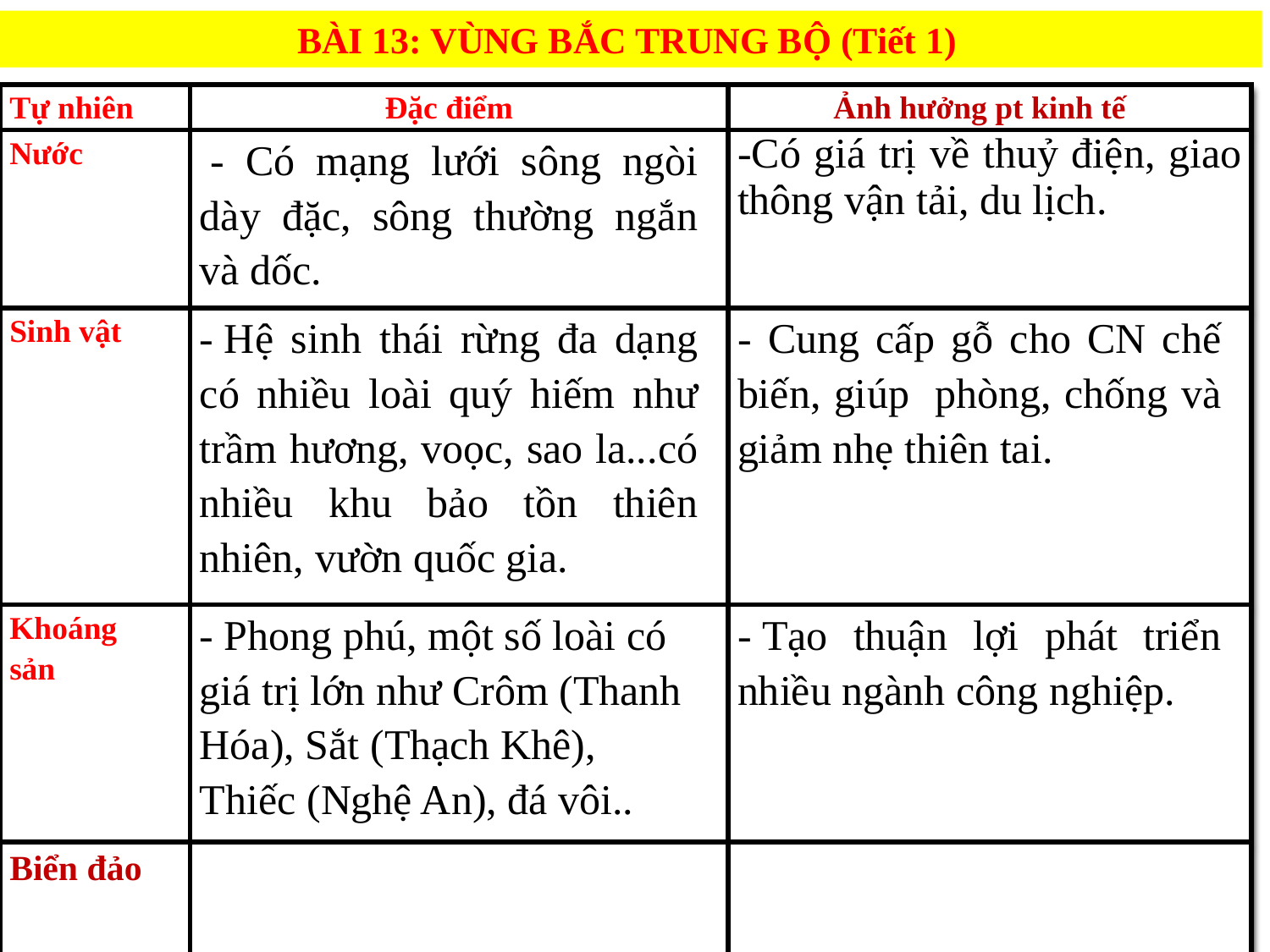

BÀI 13: VÙNG BẮC TRUNG BỘ (Tiết 1)
| Tự nhiên | Đặc điểm | Ảnh hưởng pt kinh tế |
| --- | --- | --- |
| Nước | - Có mạng lưới sông ngòi dày đặc, sông thường ngắn và dốc. | -Có giá trị về thuỷ điện, giao thông vận tải, du lịch. |
| Sinh vật | - Hệ sinh thái rừng đa dạng có nhiều loài quý hiếm như trầm hương, voọc, sao la...có nhiều khu bảo tồn thiên nhiên, vườn quốc gia. | - Cung cấp gỗ cho CN chế biến, giúp phòng, chống và giảm nhẹ thiên tai. |
| Khoáng sản | - Phong phú, một số loài có giá trị lớn như Crôm (Thanh Hóa), Sắt (Thạch Khê), Thiếc (Nghệ An), đá vôi.. | - Tạo thuận lợi phát triển nhiều ngành công nghiệp. |
| Biển đảo |  |  |